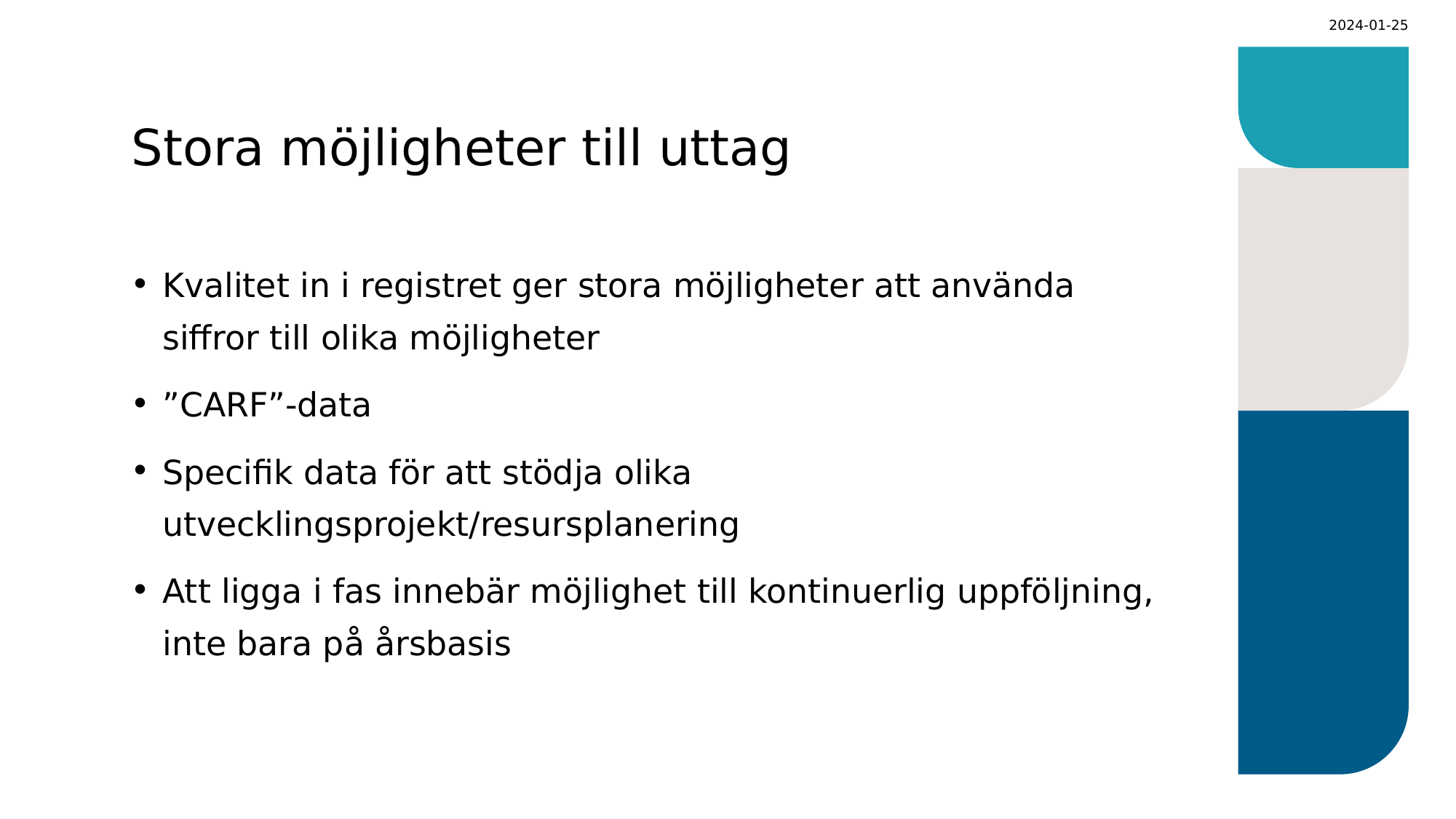

2024-01-25
# Stora möjligheter till uttag
Kvalitet in i registret ger stora möjligheter att använda siffror till olika möjligheter
”CARF”-data
Specifik data för att stödja olika utvecklingsprojekt/resursplanering
Att ligga i fas innebär möjlighet till kontinuerlig uppföljning, inte bara på årsbasis